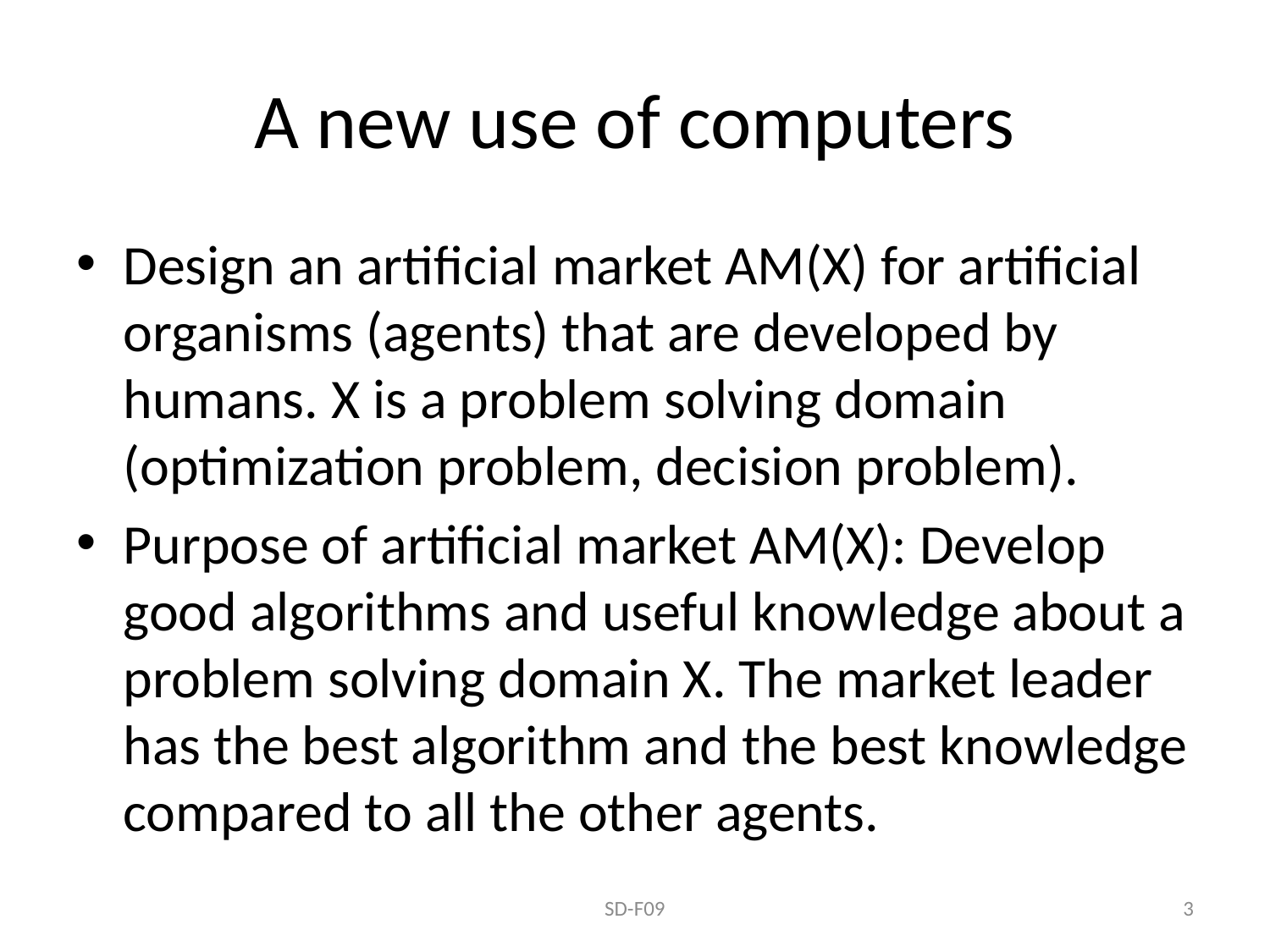

# A new use of computers
Design an artificial market AM(X) for artificial organisms (agents) that are developed by humans. X is a problem solving domain (optimization problem, decision problem).
Purpose of artificial market AM(X): Develop good algorithms and useful knowledge about a problem solving domain X. The market leader has the best algorithm and the best knowledge compared to all the other agents.
SD-F09
3